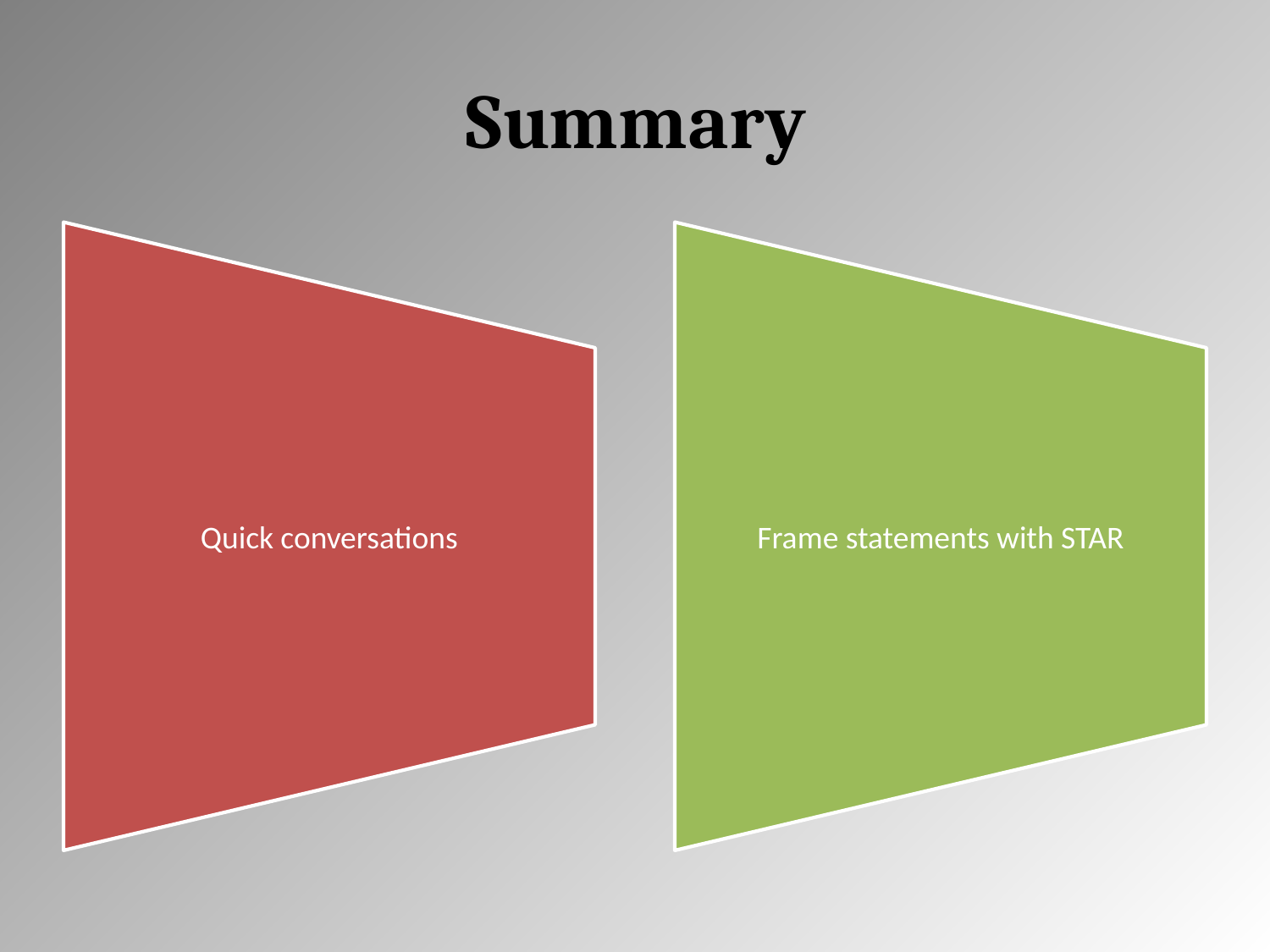

# Summary
Quick conversations
Frame statements with STAR